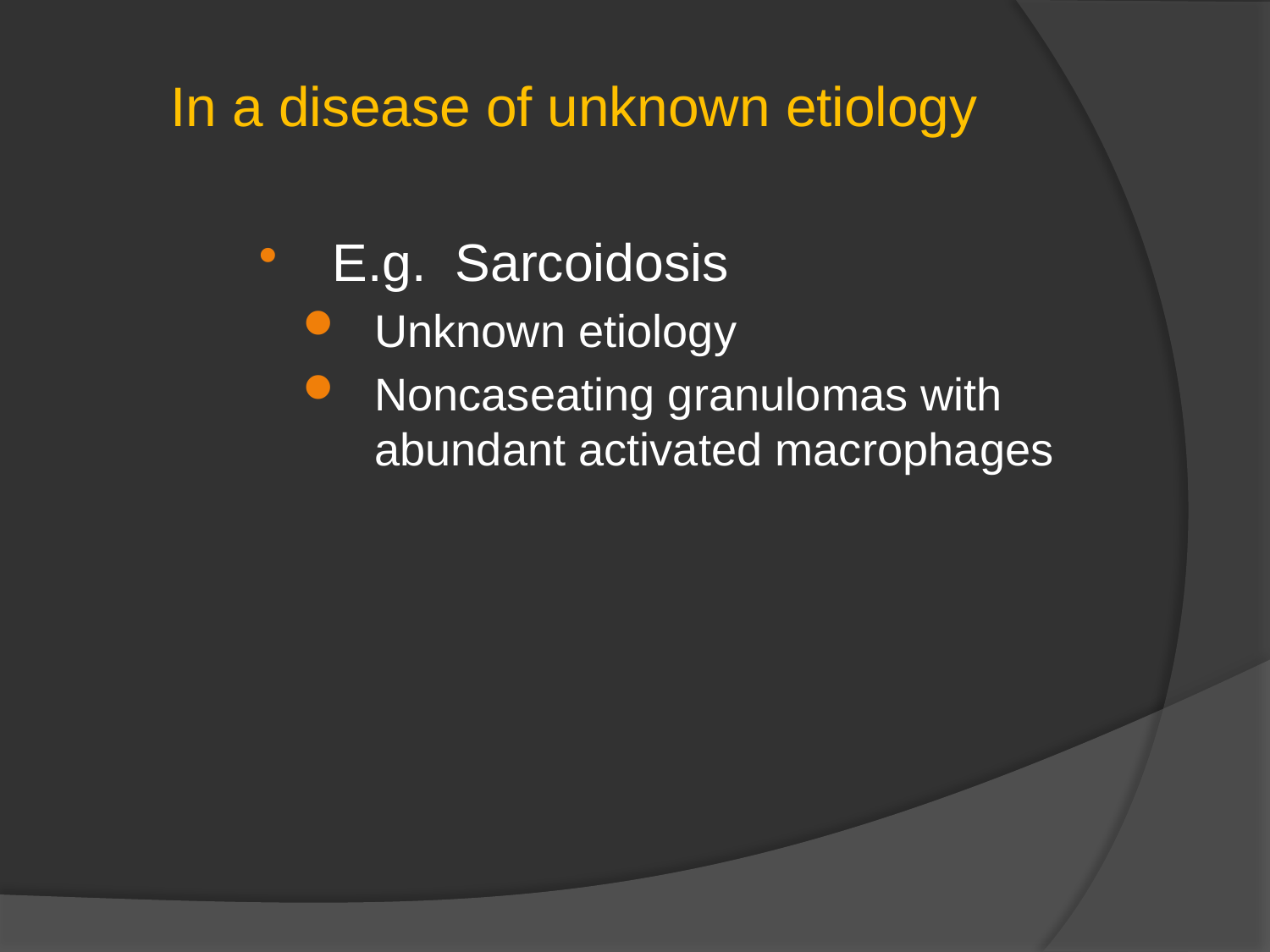

# In a disease of unknown etiology
E.g.  Sarcoidosis
Unknown etiology
Noncaseating granulomas with abundant activated macrophages